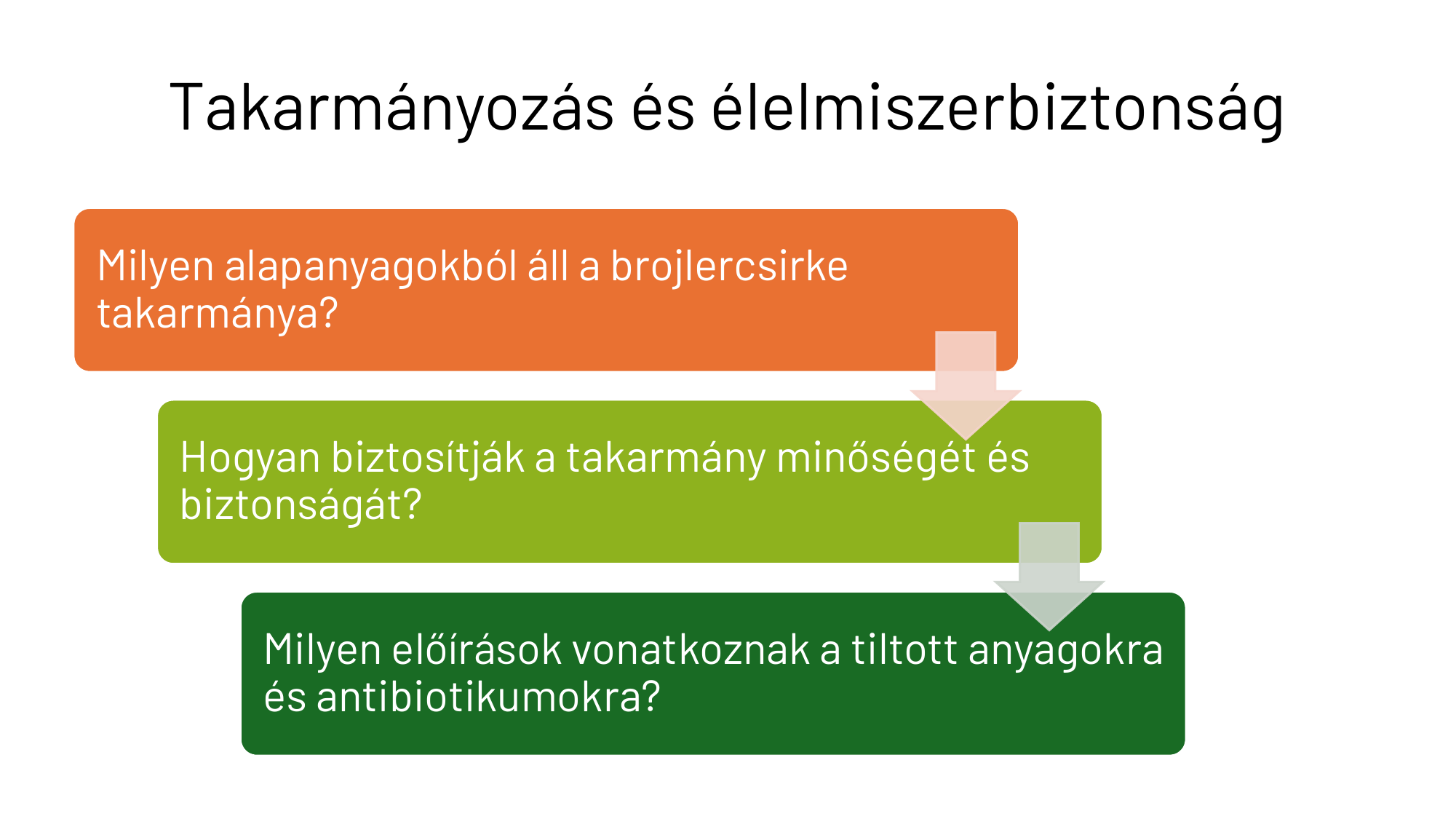

# Takarmányozás és élelmiszerbiztonság
Milyen alapanyagokból áll a brojlercsirke takarmánya?
Hogyan biztosítják a takarmány minőségét és biztonságát?
Milyen előírások vonatkoznak a tiltott anyagokra és antibiotikumokra?